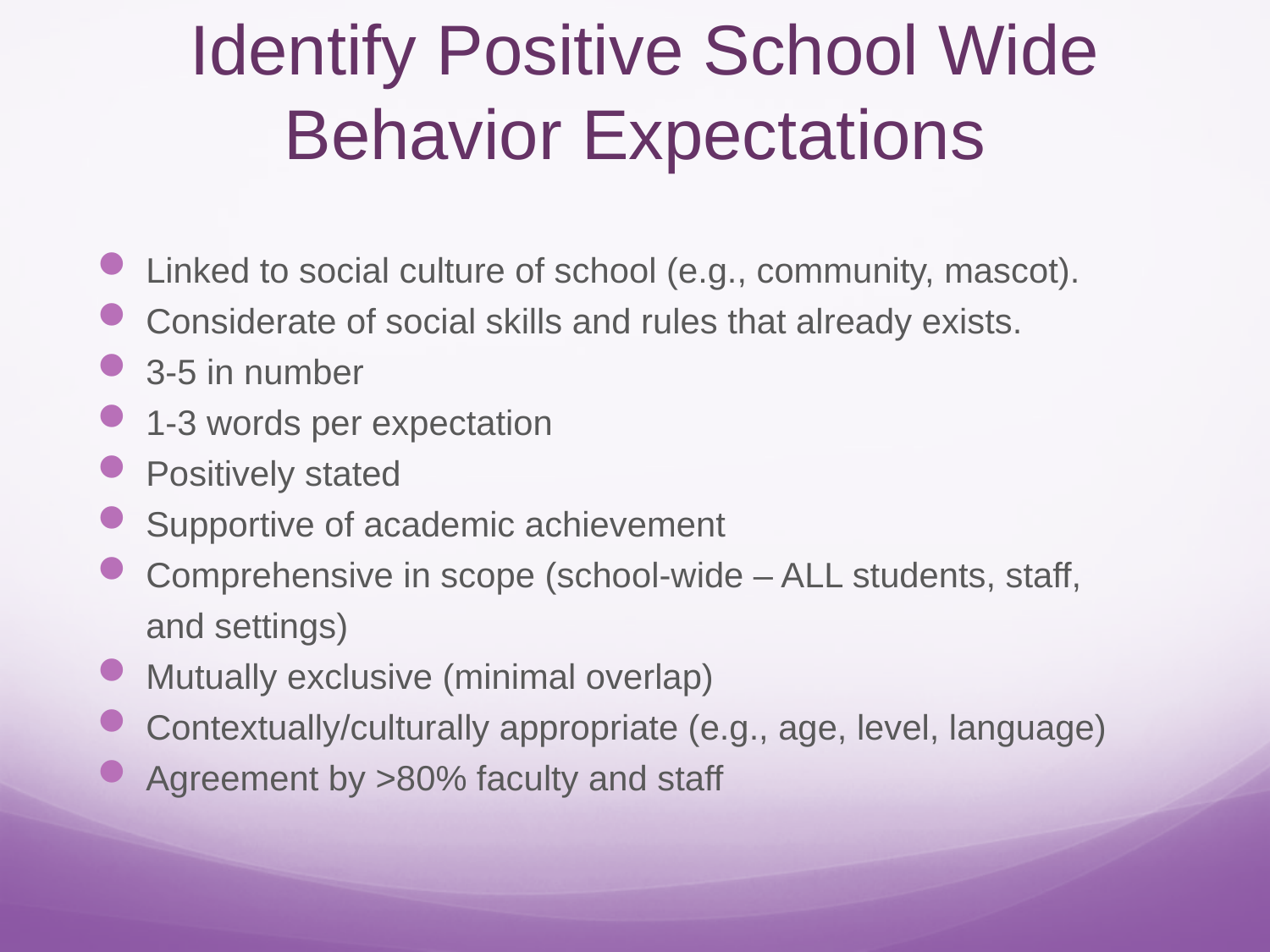

# Identify Positive School Wide Behavior Expectations
Linked to social culture of school (e.g., community, mascot).
Considerate of social skills and rules that already exists.
3-5 in number
1-3 words per expectation
Positively stated
Supportive of academic achievement
Comprehensive in scope (school-wide – ALL students, staff, and settings)
Mutually exclusive (minimal overlap)
Contextually/culturally appropriate (e.g., age, level, language)
Agreement by >80% faculty and staff